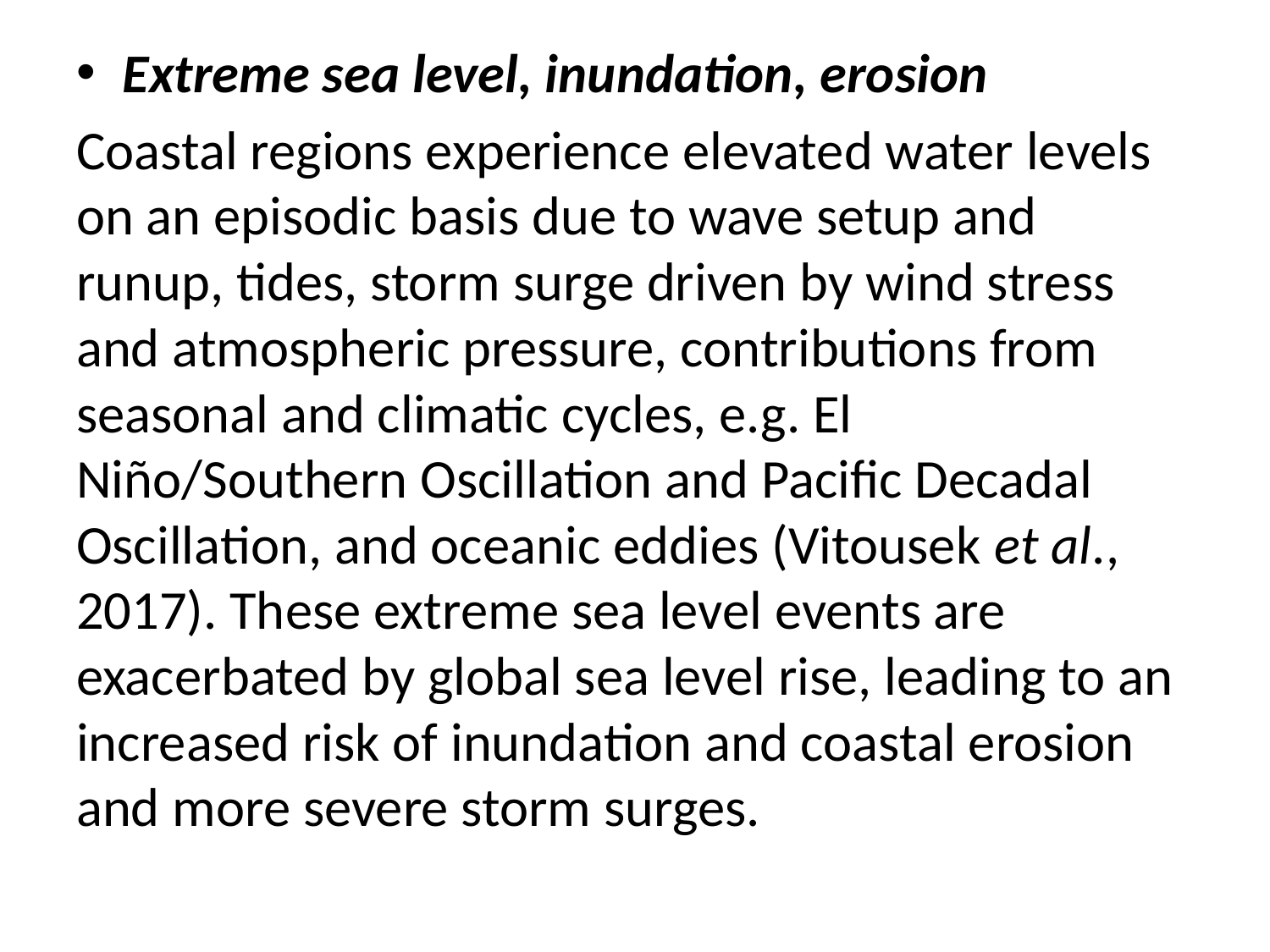

Extreme sea level, inundation, erosion
Coastal regions experience elevated water levels on an episodic basis due to wave setup and runup, tides, storm surge driven by wind stress and atmospheric pressure, contributions from seasonal and climatic cycles, e.g. El Niño/Southern Oscillation and Pacific Decadal Oscillation, and oceanic eddies (Vitousek et al., 2017). These extreme sea level events are exacerbated by global sea level rise, leading to an increased risk of inundation and coastal erosion and more severe storm surges.